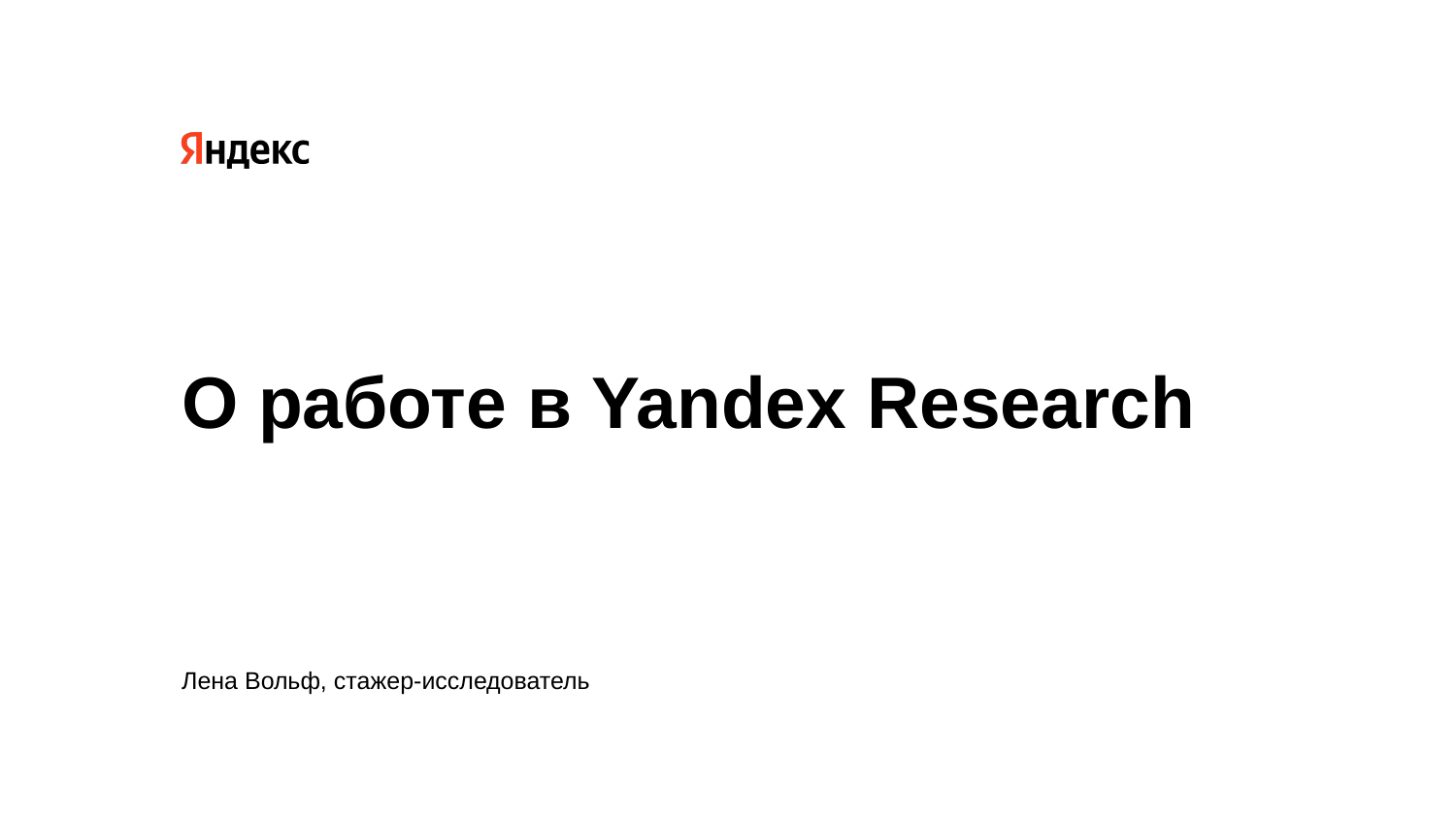

# О работе в Yandex Research
Лена Вольф, стажер-исследователь